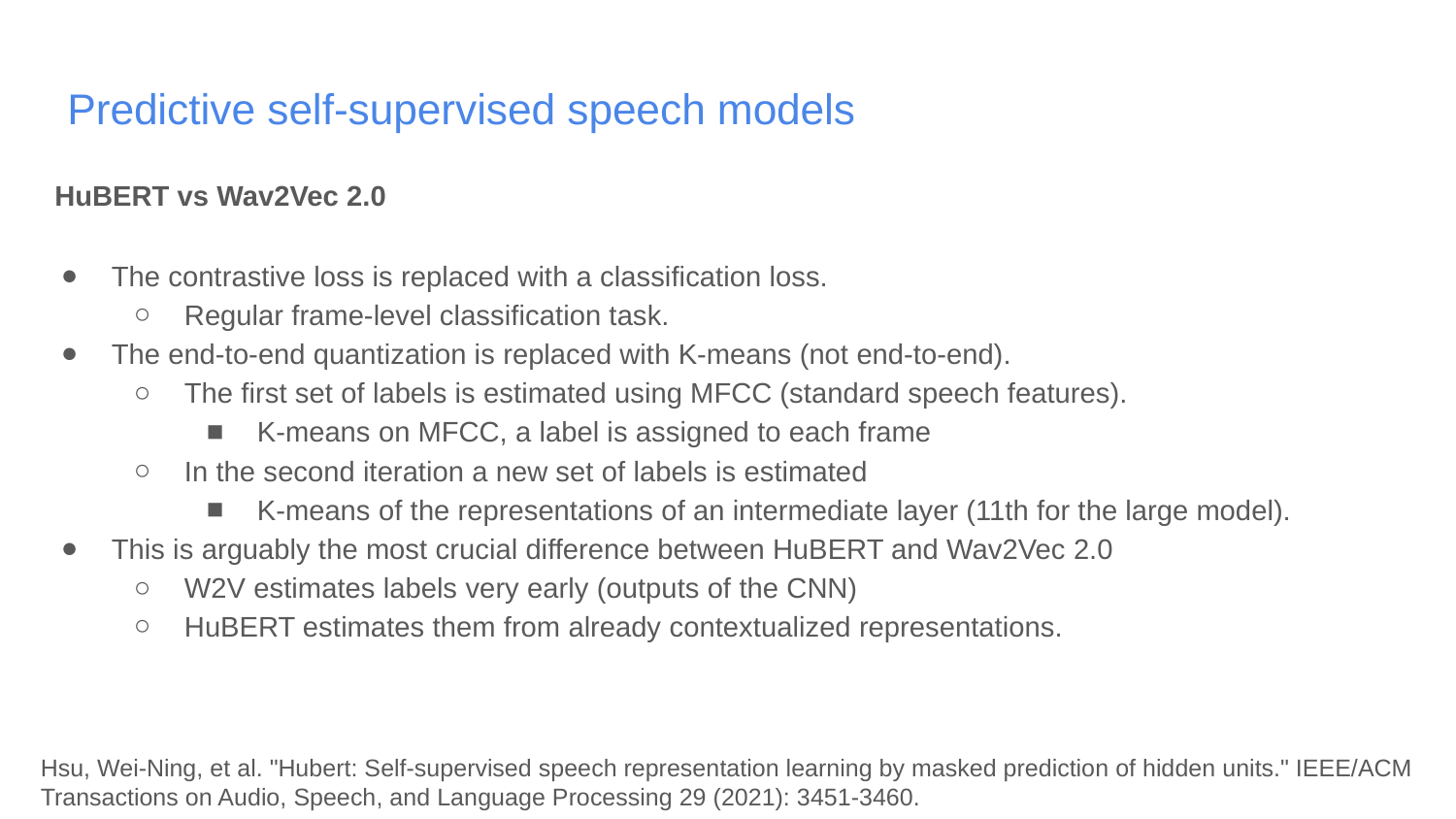

# Predictive self-supervised speech models

  HuBERT vs Wav2Vec 2.0

The contrastive loss is replaced with a classification loss.
Regular frame-level classification task.
The end-to-end quantization is replaced with K-means (not end-to-end).
The first set of labels is estimated using MFCC (standard speech features).
K-means on MFCC, a label is assigned to each frame
In the second iteration a new set of labels is estimated
K-means of the representations of an intermediate layer (11th for the large model).
This is arguably the most crucial difference between HuBERT and Wav2Vec 2.0
W2V estimates labels very early (outputs of the CNN)
HuBERT estimates them from already contextualized representations.

Hsu, Wei-Ning, et al. "Hubert: Self-supervised speech representation learning by masked prediction of hidden units." IEEE/ACM Transactions on Audio, Speech, and Language Processing 29 (2021): 3451-3460.